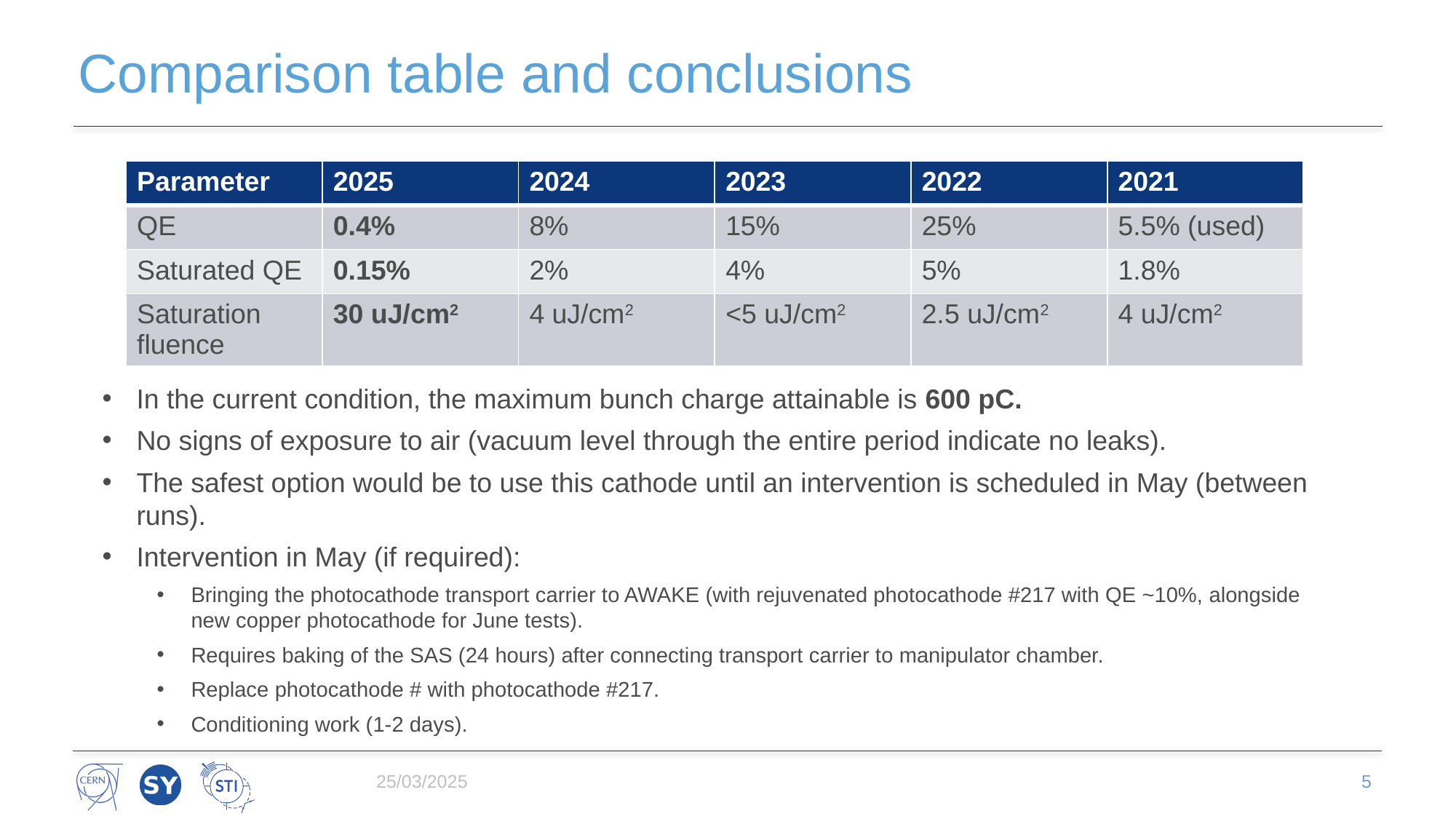

# Comparison table and conclusions
| Parameter | 2025 | 2024 | 2023 | 2022 | 2021 |
| --- | --- | --- | --- | --- | --- |
| QE | 0.4% | 8% | 15% | 25% | 5.5% (used) |
| Saturated QE | 0.15% | 2% | 4% | 5% | 1.8% |
| Saturation fluence | 30 uJ/cm2 | 4 uJ/cm2 | <5 uJ/cm2 | 2.5 uJ/cm2 | 4 uJ/cm2 |
In the current condition, the maximum bunch charge attainable is 600 pC.
No signs of exposure to air (vacuum level through the entire period indicate no leaks).
The safest option would be to use this cathode until an intervention is scheduled in May (between runs).
Intervention in May (if required):
Bringing the photocathode transport carrier to AWAKE (with rejuvenated photocathode #217 with QE ~10%, alongside new copper photocathode for June tests).
Requires baking of the SAS (24 hours) after connecting transport carrier to manipulator chamber.
Replace photocathode # with photocathode #217.
Conditioning work (1-2 days).

25/03/2025
5